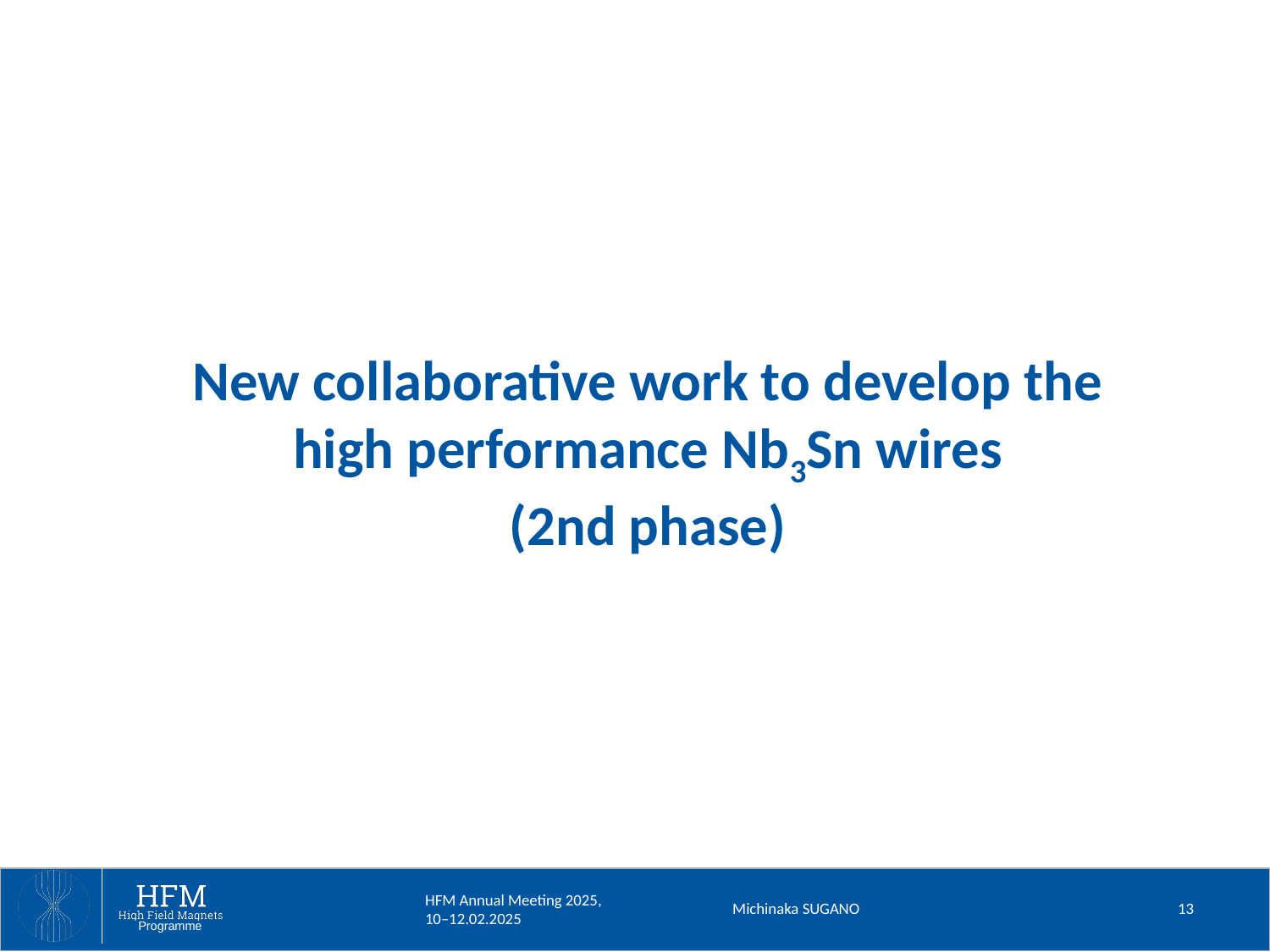

New collaborative work to develop the high performance Nb3Sn wires
(2nd phase)
Michinaka SUGANO
13
HFM Annual Meeting 2025, 10–12.02.2025